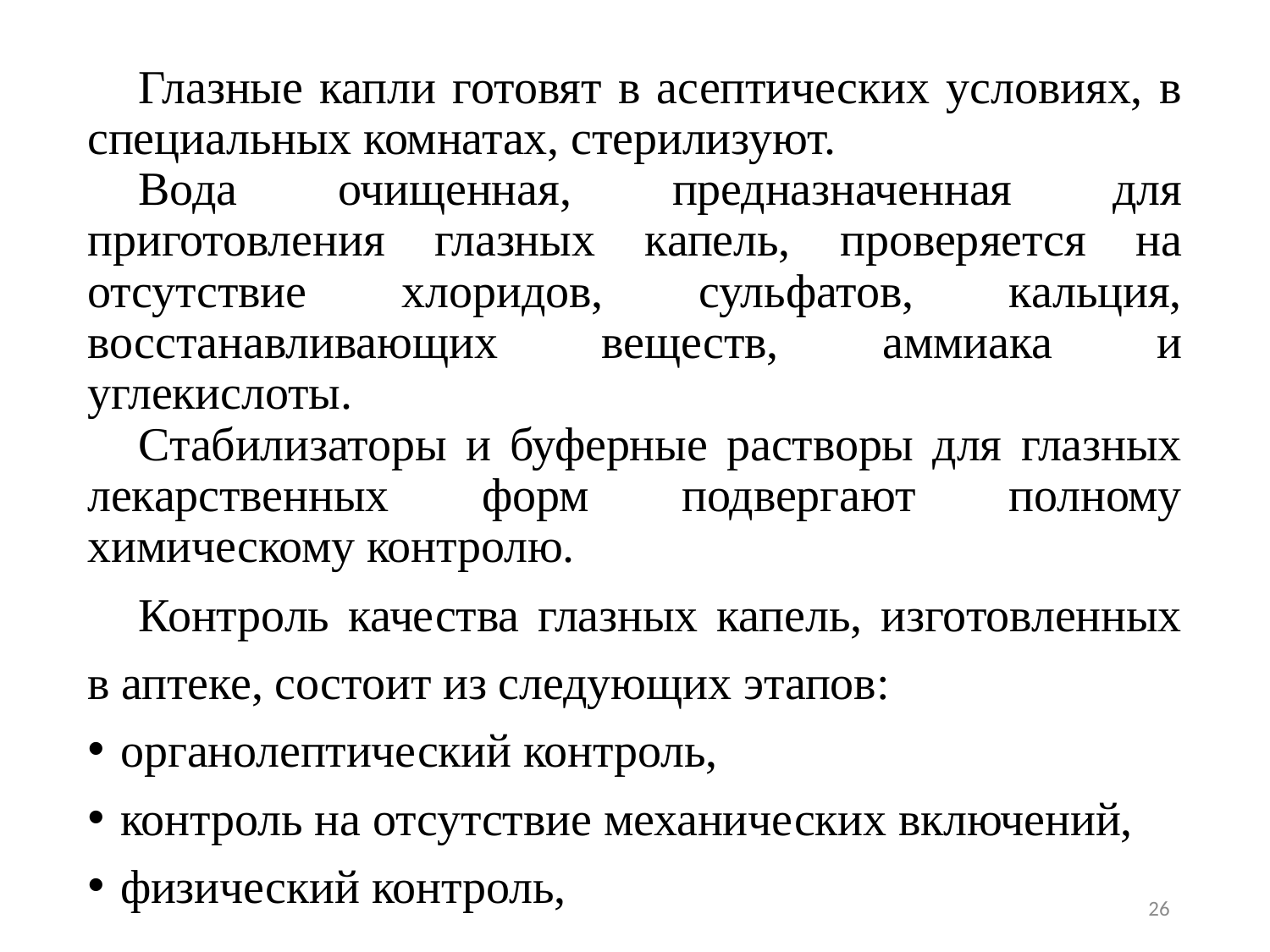

Глазные капли готовят в асептических условиях, в специальных комнатах, стерилизуют.
Вода очищенная, предназначенная для приготовления глазных капель, проверяется на отсутствие хлоридов, сульфатов, кальция, восстанавливающих веществ, аммиака и углекислоты.
Стабилизаторы и буферные растворы для глазных лекарственных форм подвергают полному химическому контролю.
Контроль качества глазных капель, изготовленных в аптеке, состоит из следующих этапов:
органолептический контроль,
контроль на отсутствие механических включений,
физический контроль,
26